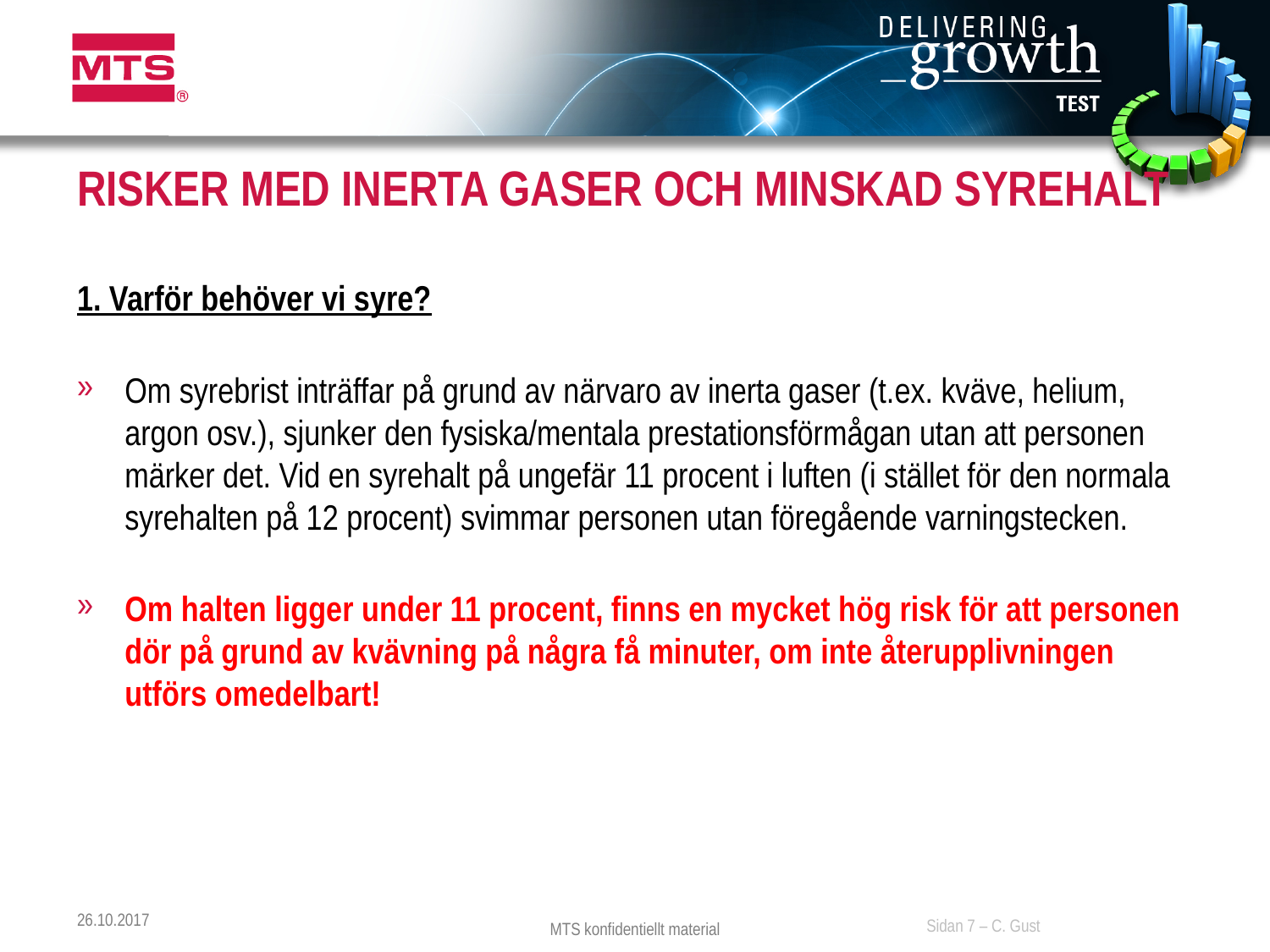

# RISKER MED INERTA GASER OCH MINSKAD SYREHALT

1. Varför behöver vi syre?
Om syrebrist inträffar på grund av närvaro av inerta gaser (t.ex. kväve, helium, argon osv.), sjunker den fysiska/mentala prestationsförmågan utan att personen märker det. Vid en syrehalt på ungefär 11 procent i luften (i stället för den normala syrehalten på 12 procent) svimmar personen utan föregående varningstecken.
Om halten ligger under 11 procent, finns en mycket hög risk för att personen dör på grund av kvävning på några få minuter, om inte återupplivningen utförs omedelbart!

26.10.2017

Sidan 7 – C. Gust

MTS konfidentiellt material